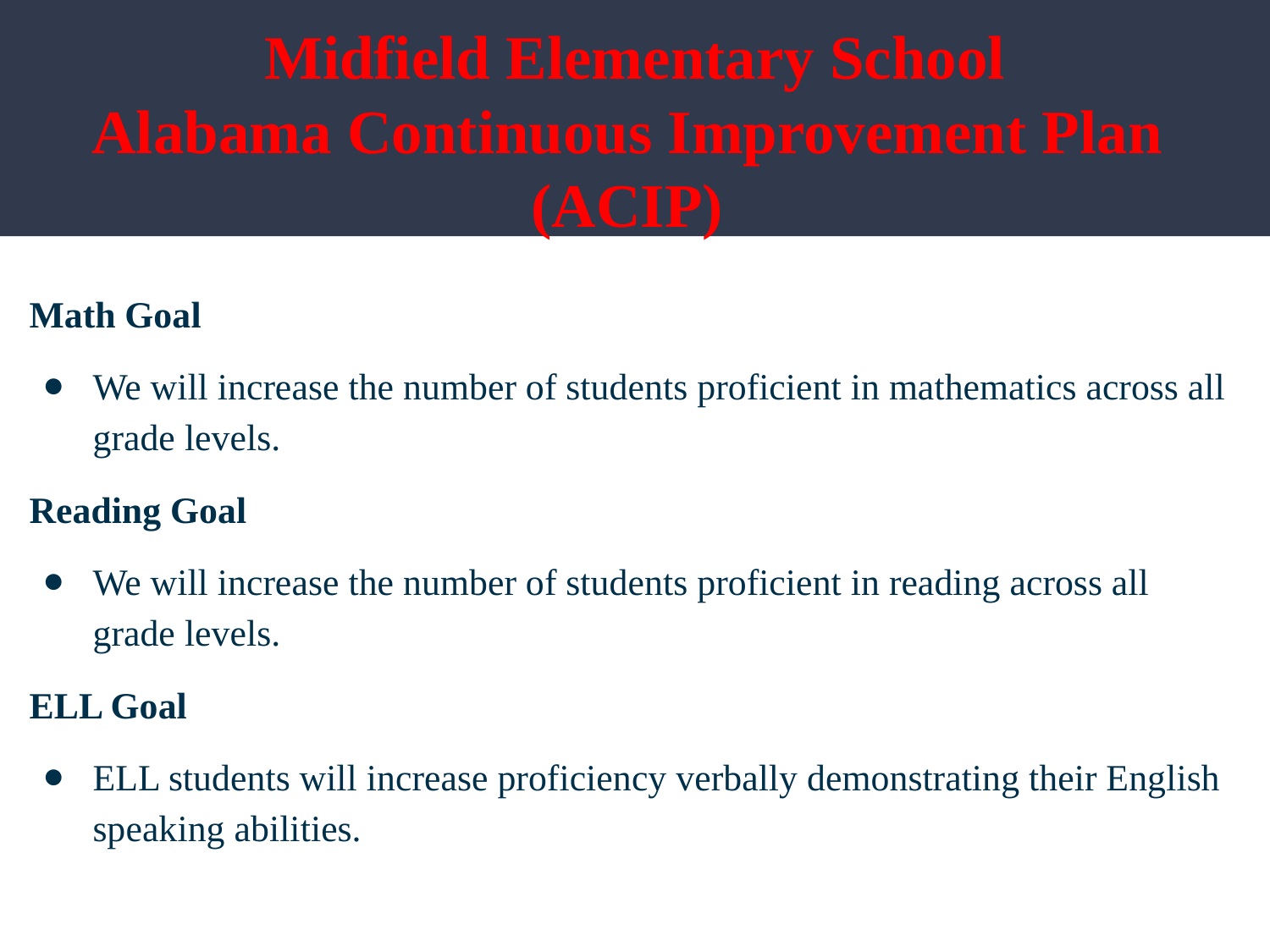

# Midfield Elementary School
Alabama Continuous Improvement Plan
(ACIP)

Math Goal
We will increase the number of students proficient in mathematics across all grade levels.
Reading Goal
We will increase the number of students proficient in reading across all grade levels.
ELL Goal
ELL students will increase proficiency verbally demonstrating their English speaking abilities.